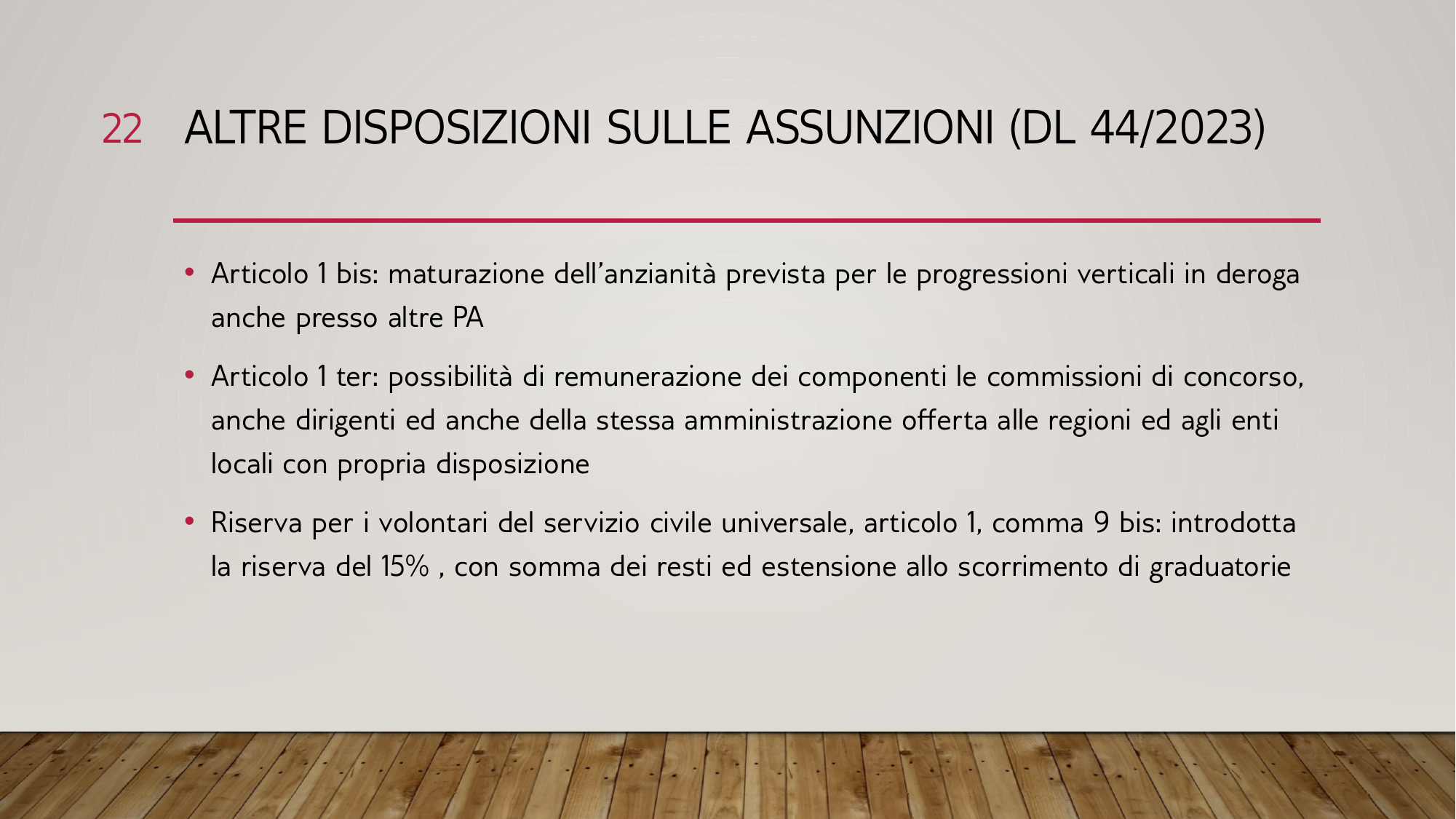

22
# Altre disposizioni sulle assunzioni (dl 44/2023)
Articolo 1 bis: maturazione dell’anzianità prevista per le progressioni verticali in deroga anche presso altre PA
Articolo 1 ter: possibilità di remunerazione dei componenti le commissioni di concorso, anche dirigenti ed anche della stessa amministrazione offerta alle regioni ed agli enti locali con propria disposizione
Riserva per i volontari del servizio civile universale, articolo 1, comma 9 bis: introdotta la riserva del 15% , con somma dei resti ed estensione allo scorrimento di graduatorie